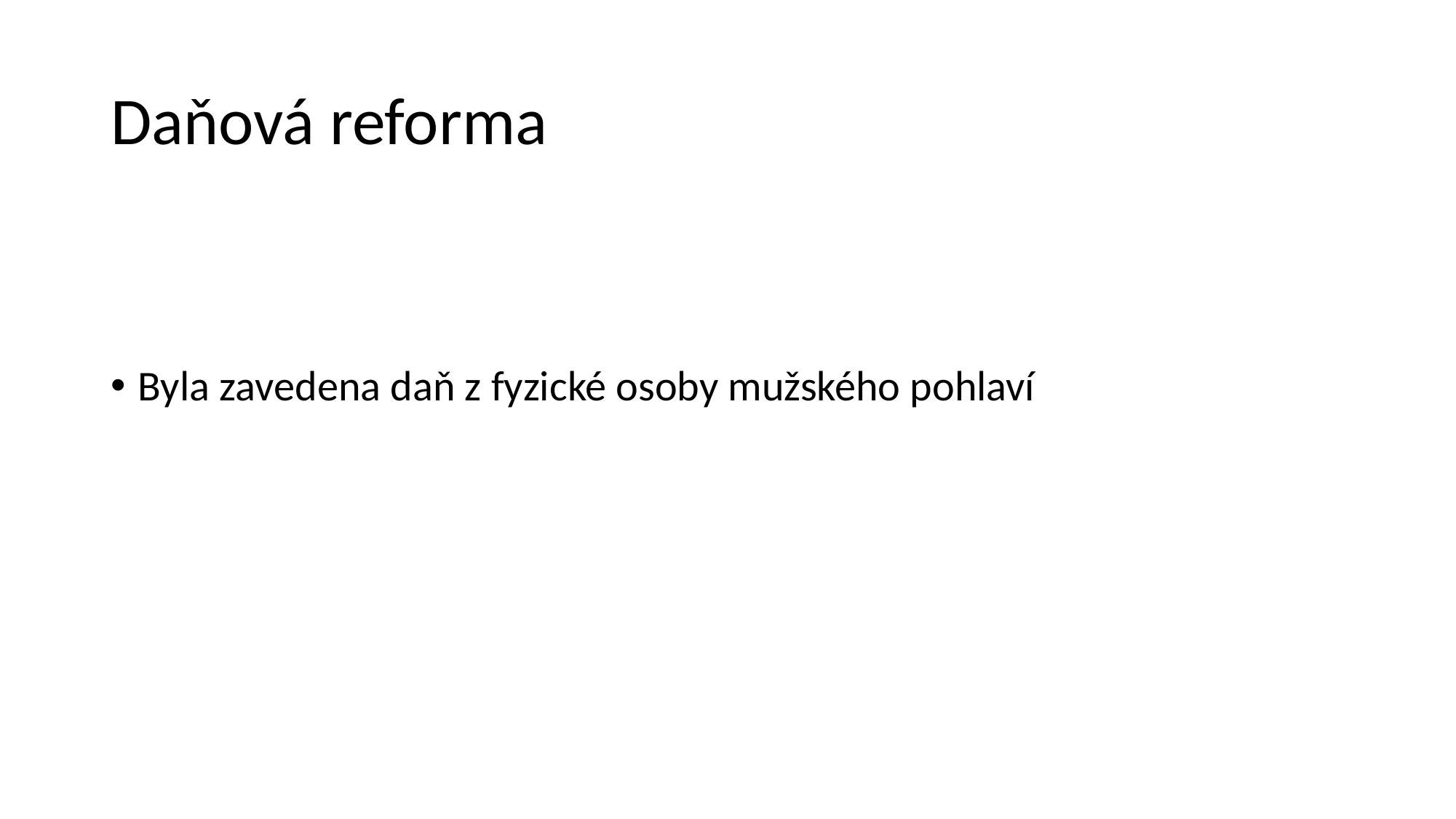

# Daňová reforma
Byla zavedena daň z fyzické osoby mužského pohlaví